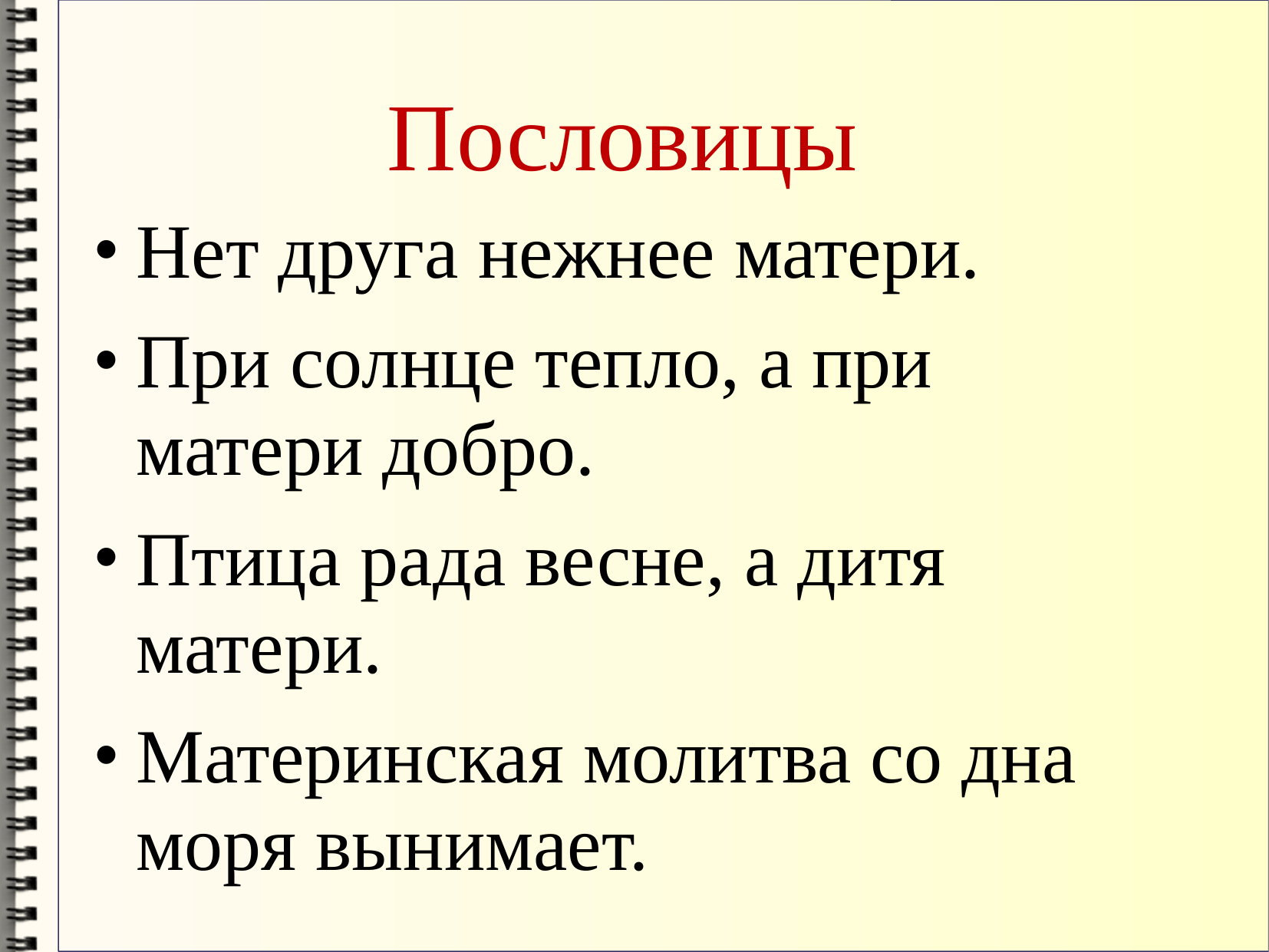

# Пословицы
Нет друга нежнее матери.
При солнце тепло, а при матери добро.
Птица рада весне, а дитя матери.
Материнская молитва со дна моря вынимает.